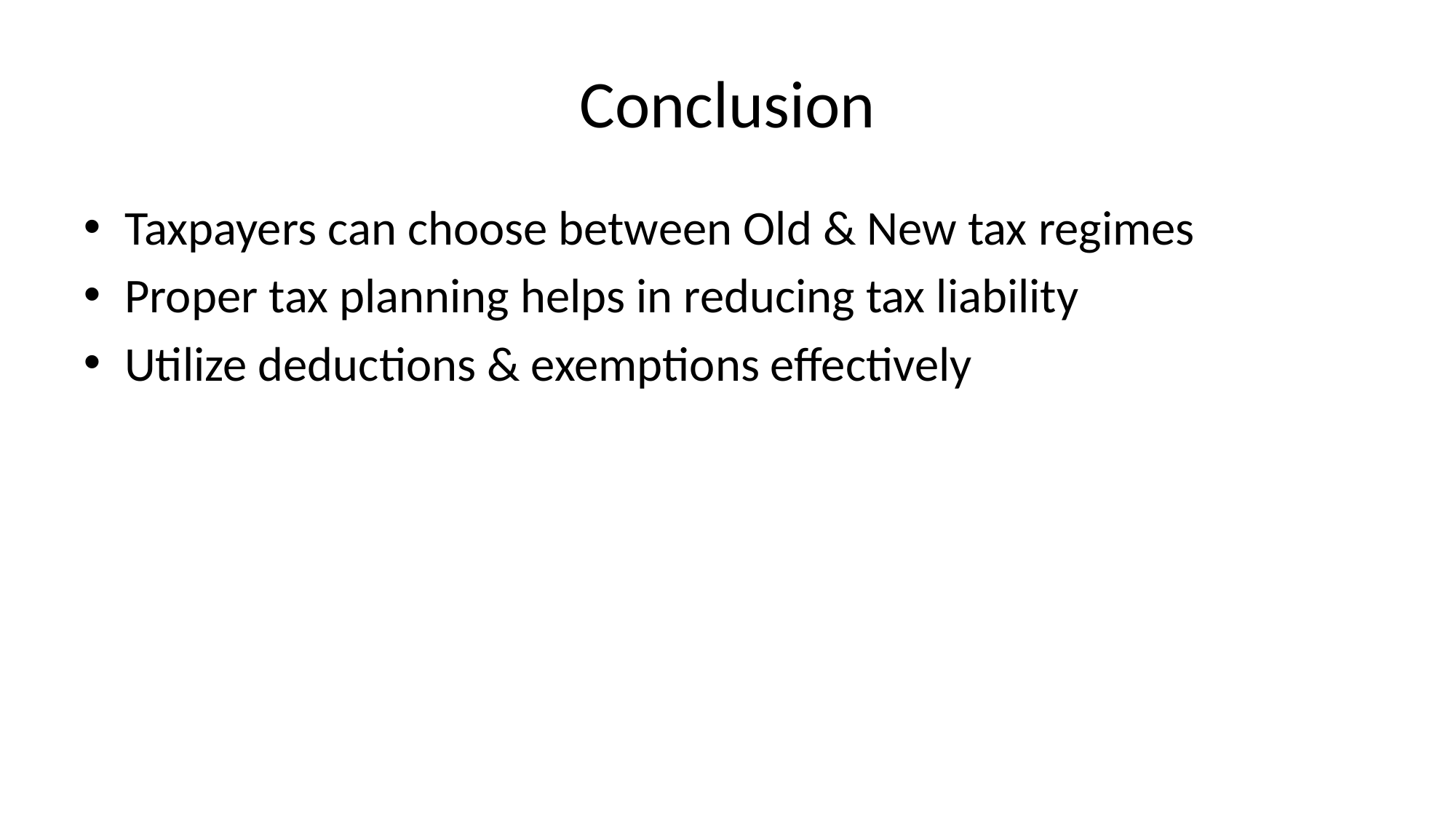

# Conclusion
Taxpayers can choose between Old & New tax regimes
Proper tax planning helps in reducing tax liability
Utilize deductions & exemptions effectively